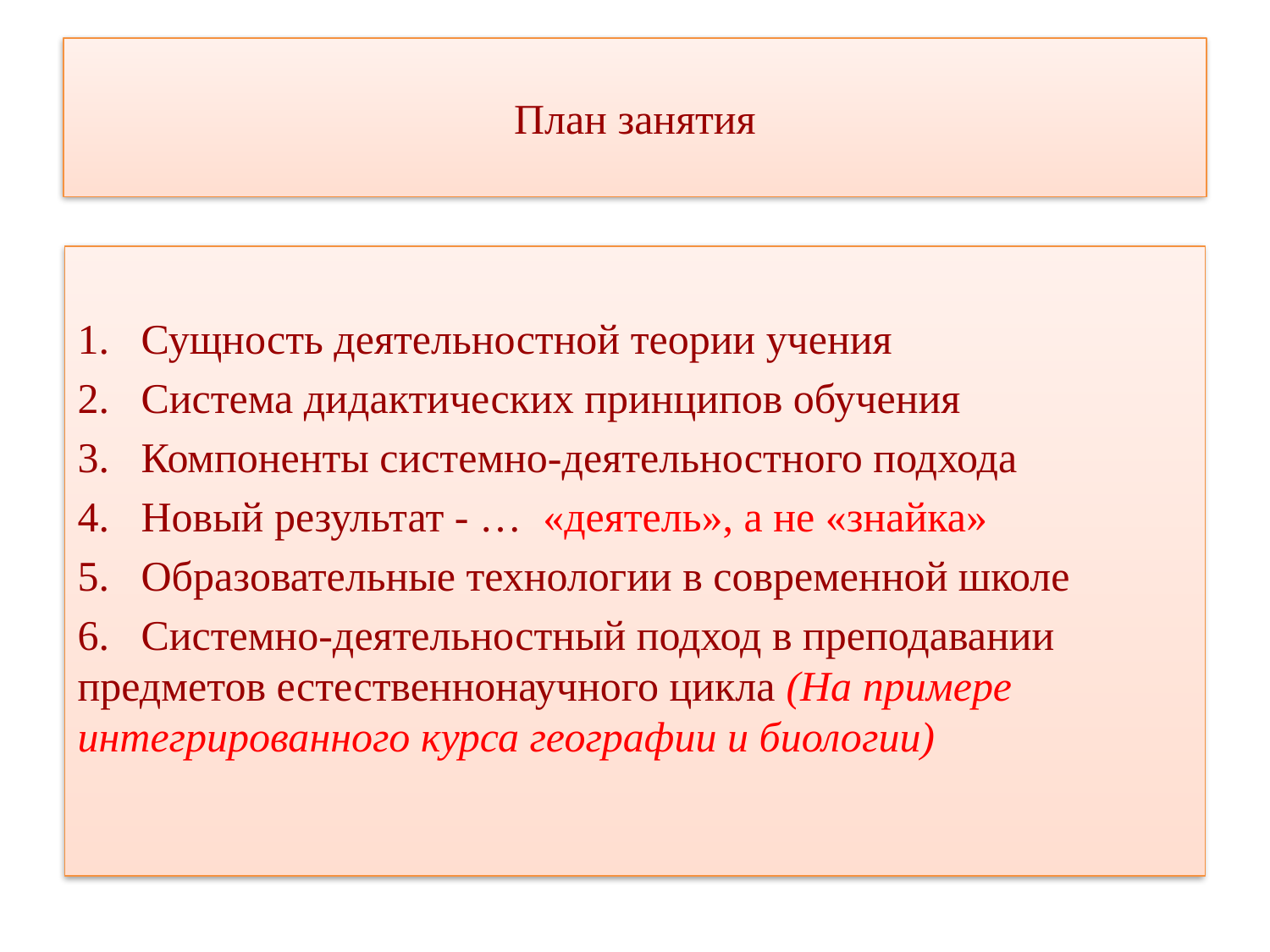

# План занятия

1.   Сущность деятельностной теории учения
Система дидактических принципов обучения
Компоненты системно-деятельностного подхода
Новый результат - …  «деятель», а не «знайка»
5.   Образовательные технологии в современной школе
6.   Системно-деятельностный подход в преподавании         предметов естественнонаучного цикла (На примере интегрированного курса географии и биологии)